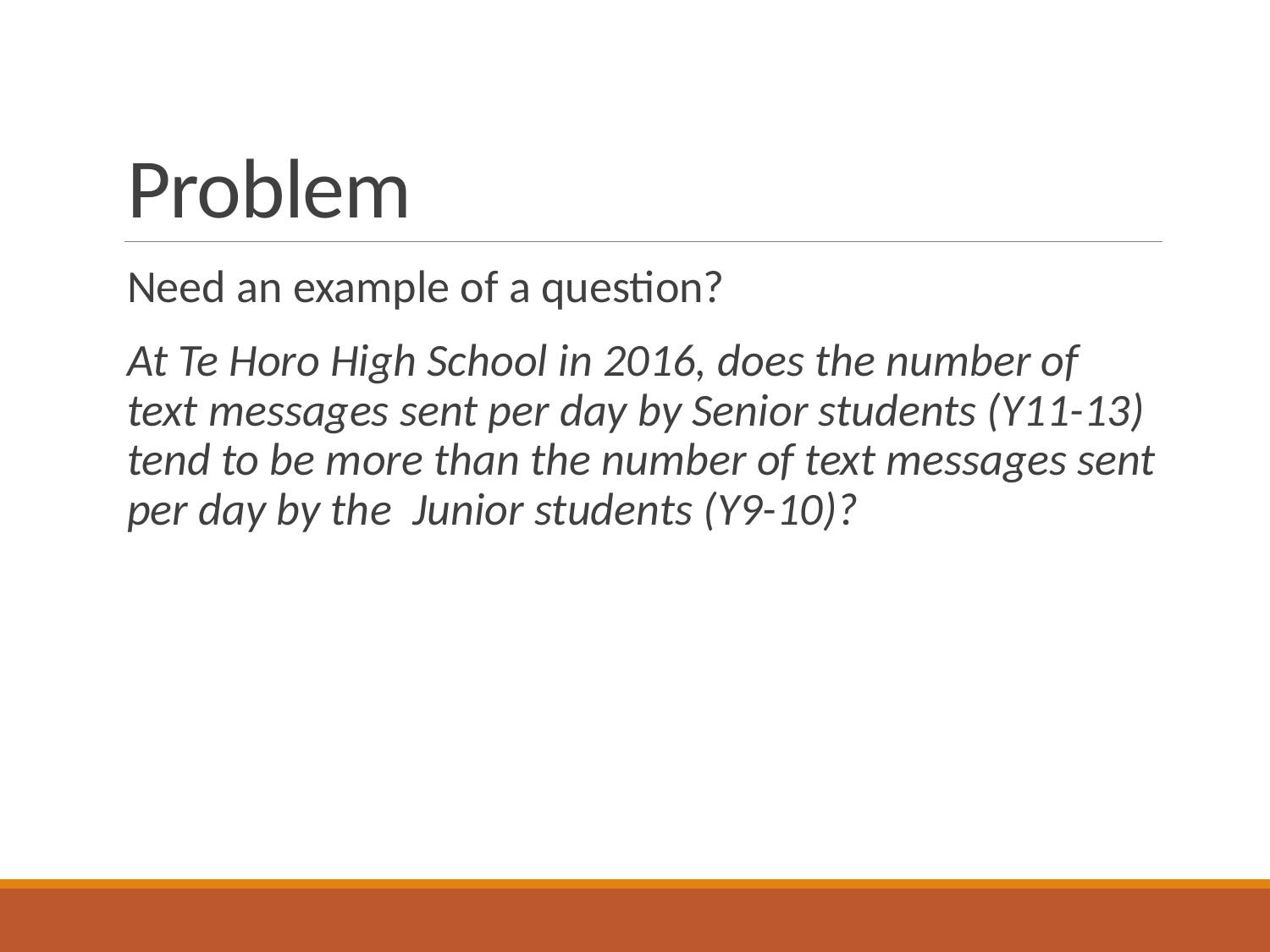

# Problem
Need an example of a question?
At Te Horo High School in 2016, does the number of text messages sent per day by Senior students (Y11-13) tend to be more than the number of text messages sent per day by the  Junior students (Y9-10)?